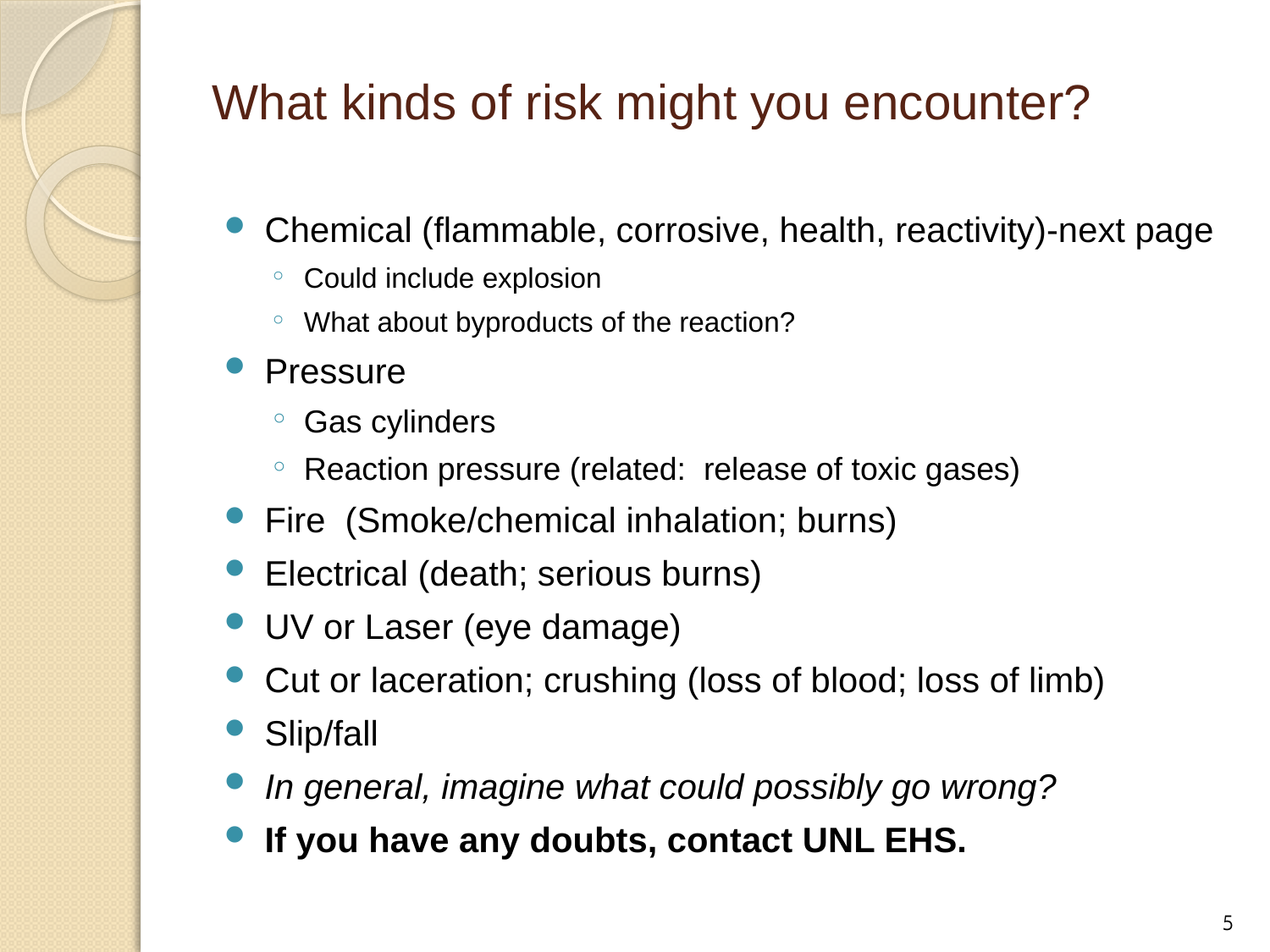

# What kinds of risk might you encounter?
Chemical (flammable, corrosive, health, reactivity)-next page
Could include explosion
What about byproducts of the reaction?
Pressure
Gas cylinders
Reaction pressure (related:  release of toxic gases)
Fire  (Smoke/chemical inhalation; burns)
Electrical (death; serious burns)
UV or Laser (eye damage)
Cut or laceration; crushing (loss of blood; loss of limb)
Slip/fall
In general, imagine what could possibly go wrong?
If you have any doubts, contact UNL EHS.
5